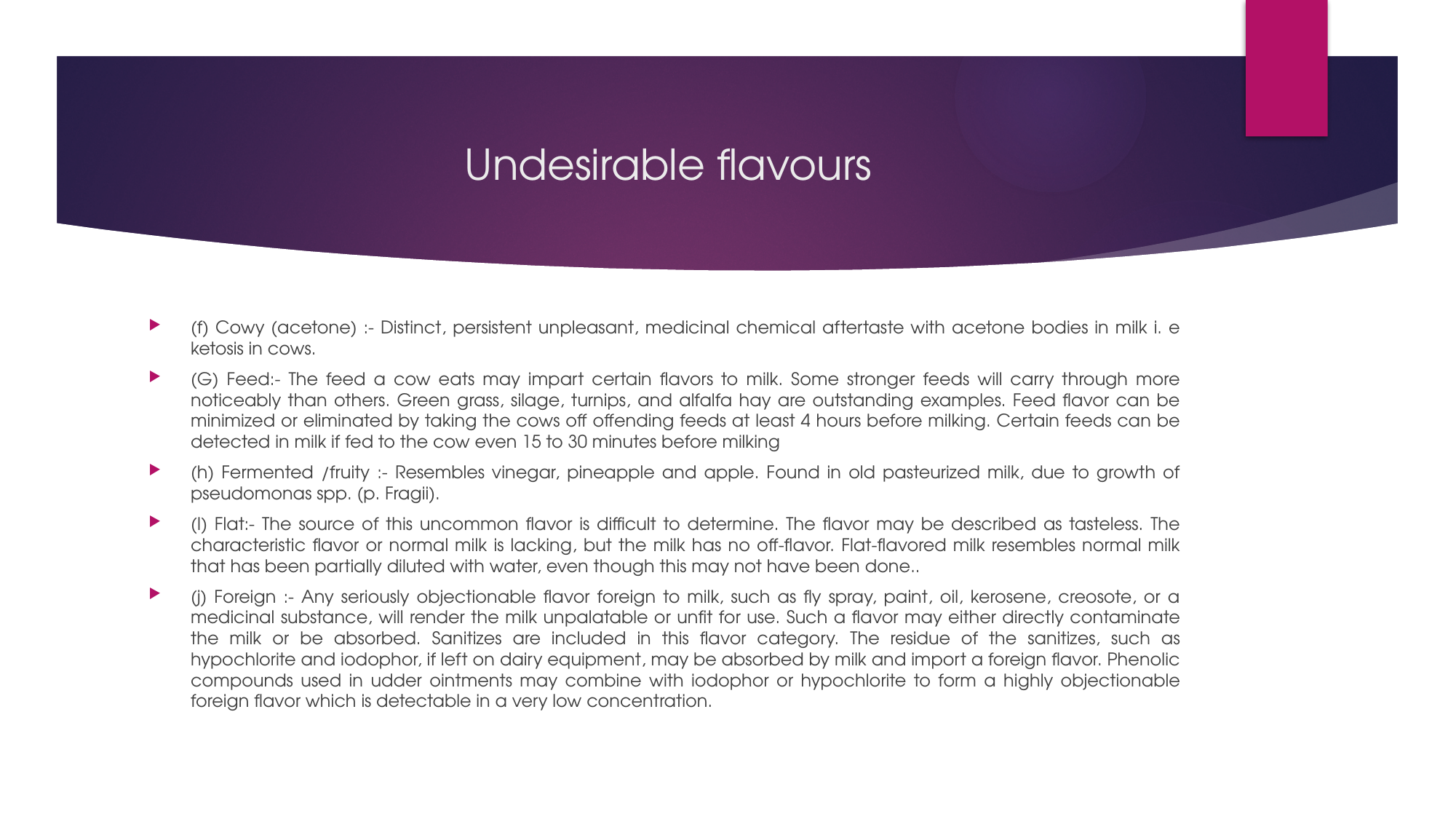

# Undesirable flavours
(f) Cowy (acetone) :- Distinct, persistent unpleasant, medicinal chemical aftertaste with acetone bodies in milk i. e ketosis in cows.
(G) Feed:- The feed a cow eats may impart certain flavors to milk. Some stronger feeds will carry through more noticeably than others. Green grass, silage, turnips, and alfalfa hay are outstanding examples. Feed flavor can be minimized or eliminated by taking the cows off offending feeds at least 4 hours before milking. Certain feeds can be detected in milk if fed to the cow even 15 to 30 minutes before milking
(h) Fermented /fruity :- Resembles vinegar, pineapple and apple. Found in old pasteurized milk, due to growth of pseudomonas spp. (p. Fragii).
(I) Flat:- The source of this uncommon flavor is difficult to determine. The flavor may be described as tasteless. The characteristic flavor or normal milk is lacking, but the milk has no off-flavor. Flat-flavored milk resembles normal milk that has been partially diluted with water, even though this may not have been done..
(j) Foreign :- Any seriously objectionable flavor foreign to milk, such as fly spray, paint, oil, kerosene, creosote, or a medicinal substance, will render the milk unpalatable or unfit for use. Such a flavor may either directly contaminate the milk or be absorbed. Sanitizes are included in this flavor category. The residue of the sanitizes, such as hypochlorite and iodophor, if left on dairy equipment, may be absorbed by milk and import a foreign flavor. Phenolic compounds used in udder ointments may combine with iodophor or hypochlorite to form a highly objectionable foreign flavor which is detectable in a very low concentration.